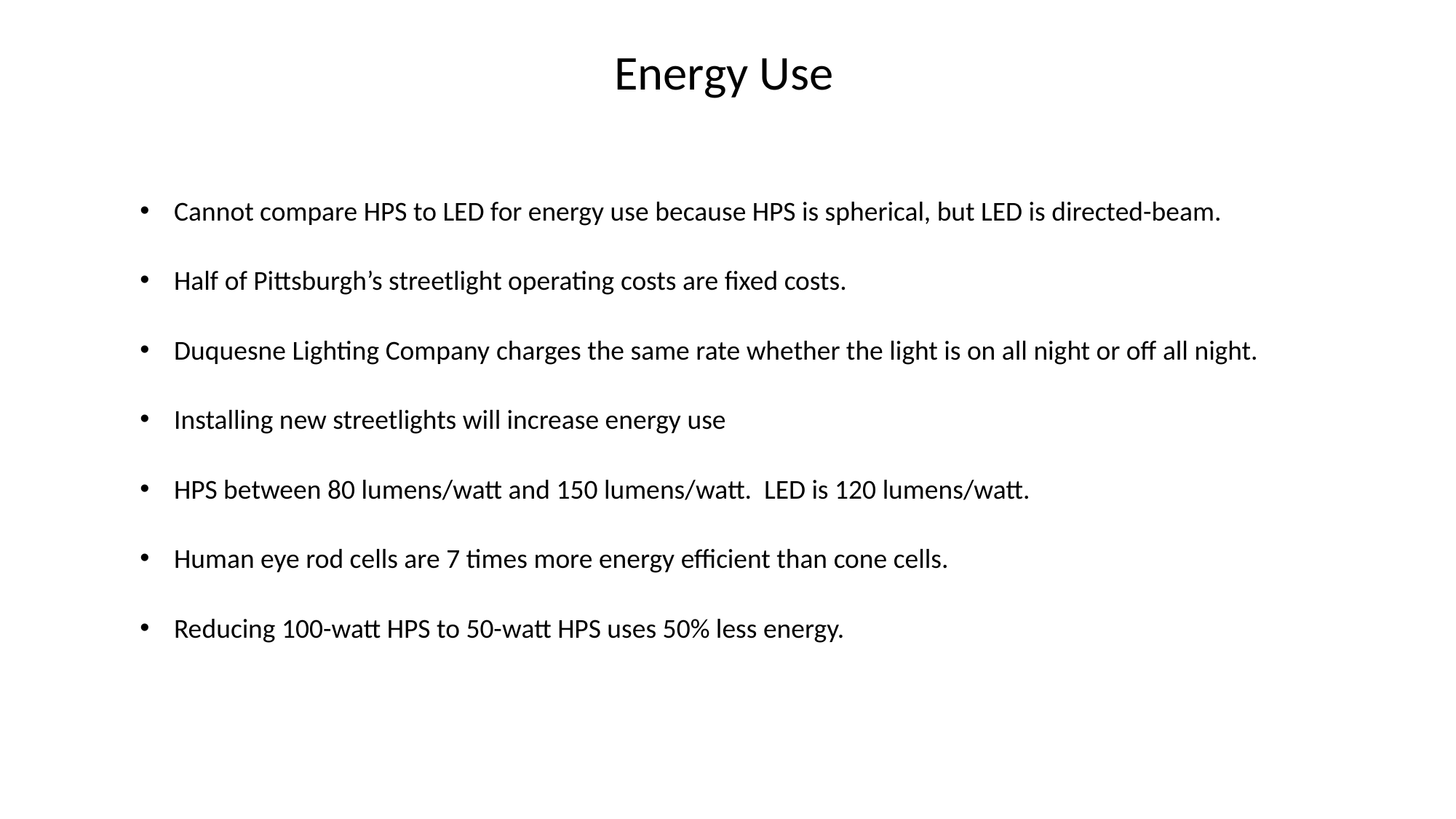

Energy Use
Cannot compare HPS to LED for energy use because HPS is spherical, but LED is directed-beam.
Half of Pittsburgh’s streetlight operating costs are fixed costs.
Duquesne Lighting Company charges the same rate whether the light is on all night or off all night.
Installing new streetlights will increase energy use
HPS between 80 lumens/watt and 150 lumens/watt.  LED is 120 lumens/watt.
Human eye rod cells are 7 times more energy efficient than cone cells.
Reducing 100-watt HPS to 50-watt HPS uses 50% less energy.